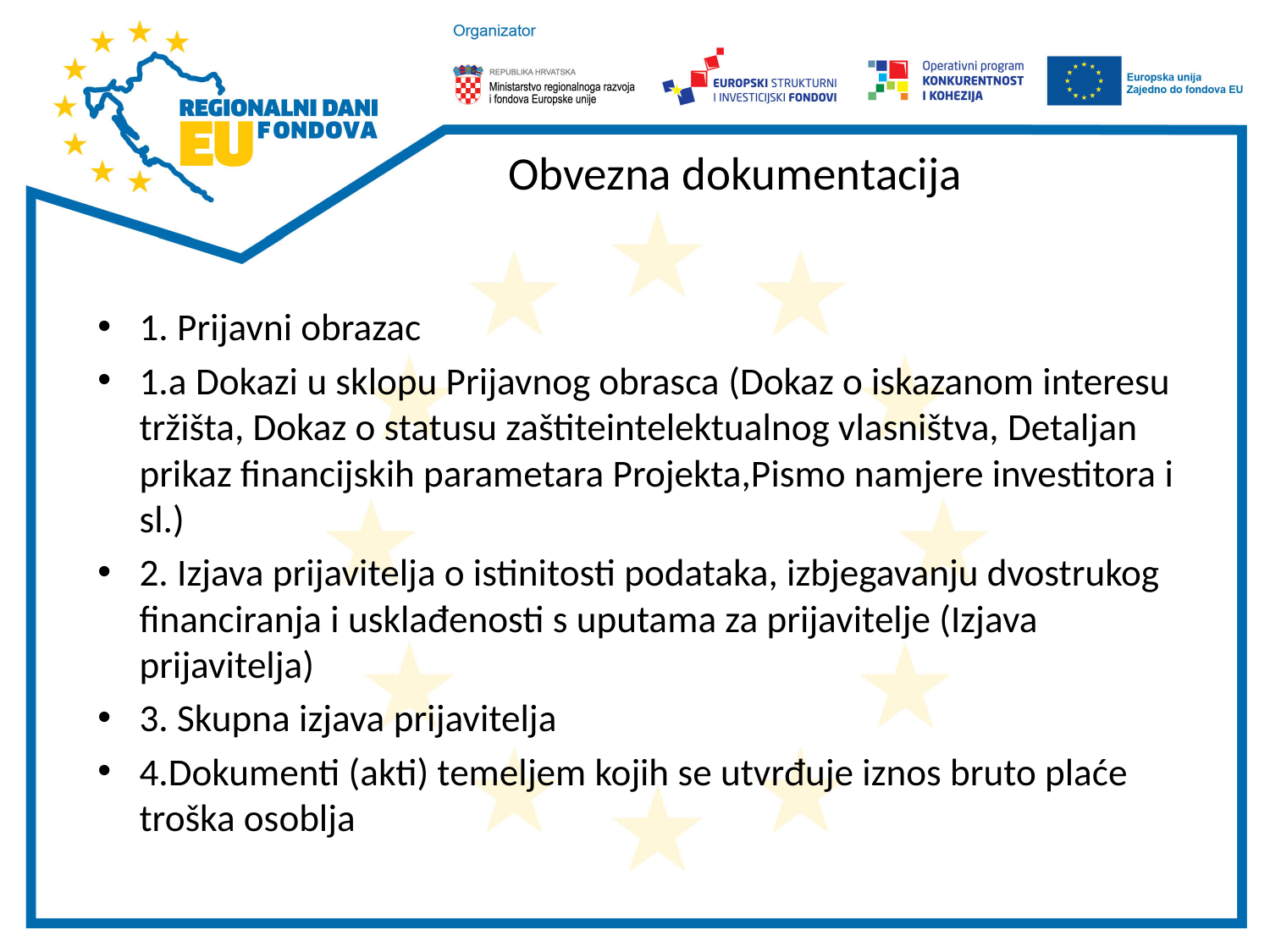

# Obvezna dokumentacija
1. Prijavni obrazac
1.a Dokazi u sklopu Prijavnog obrasca (Dokaz o iskazanom interesu tržišta, Dokaz o statusu zaštiteintelektualnog vlasništva, Detaljan prikaz financijskih parametara Projekta,Pismo namjere investitora i sl.)
2. Izjava prijavitelja o istinitosti podataka, izbjegavanju dvostrukog financiranja i usklađenosti s uputama za prijavitelje (Izjava prijavitelja)
3. Skupna izjava prijavitelja
4.Dokumenti (akti) temeljem kojih se utvrđuje iznos bruto plaće troška osoblja